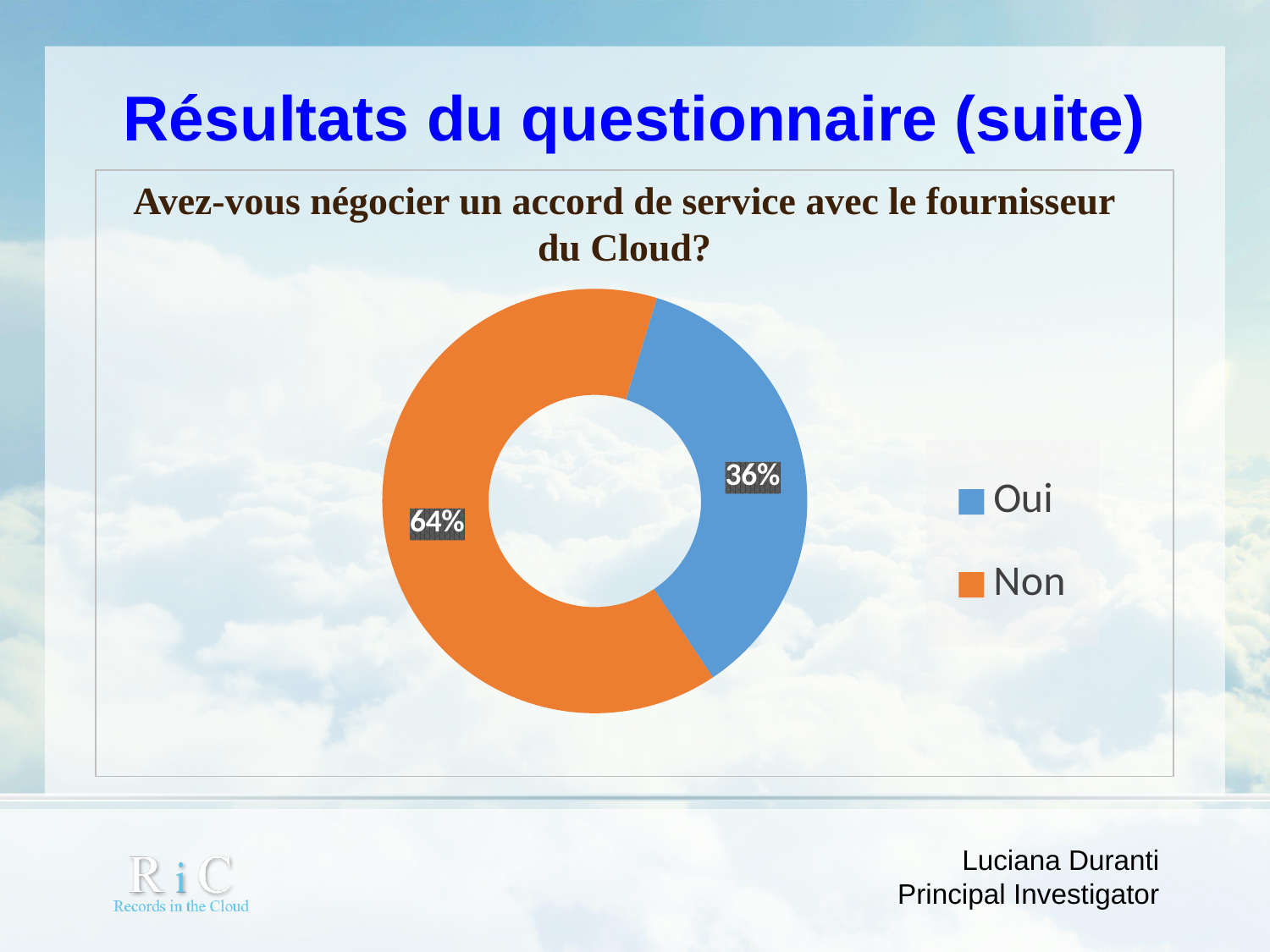

# Résultats du questionnaire (suite)

### Chart

| Category | SLA Negotiation |
|---|---|
| Oui | 14.0 |
| Non | 25.0 |
Avez-vous négocier un accord de service avec le fournisseur du Cloud?